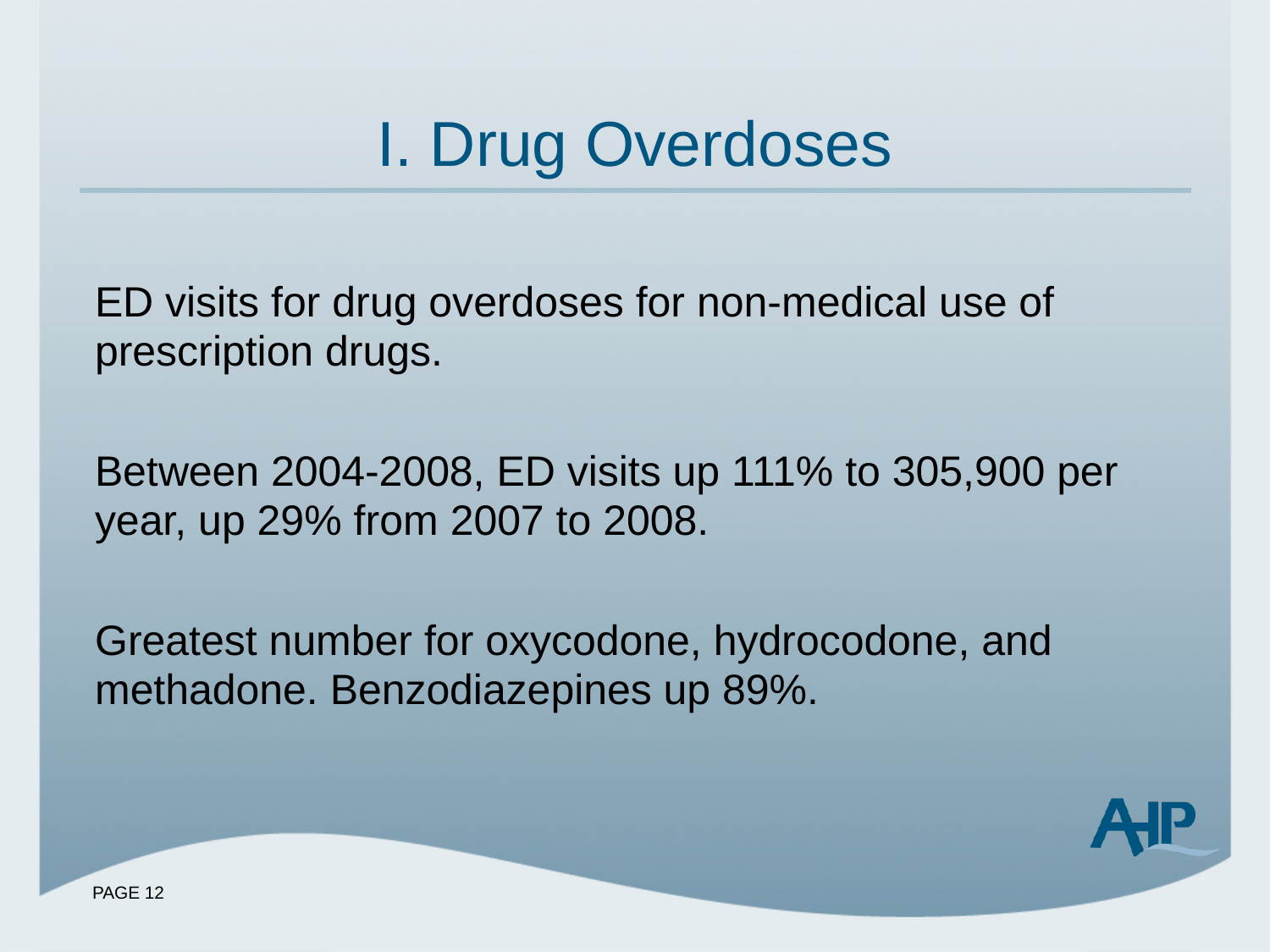

# I. Drug Overdoses

ED visits for drug overdoses for non-medical use of prescription drugs.

Between 2004-2008, ED visits up 111% to 305,900 per year, up 29% from 2007 to 2008.

Greatest number for oxycodone, hydrocodone, and methadone. Benzodiazepines up 89%.